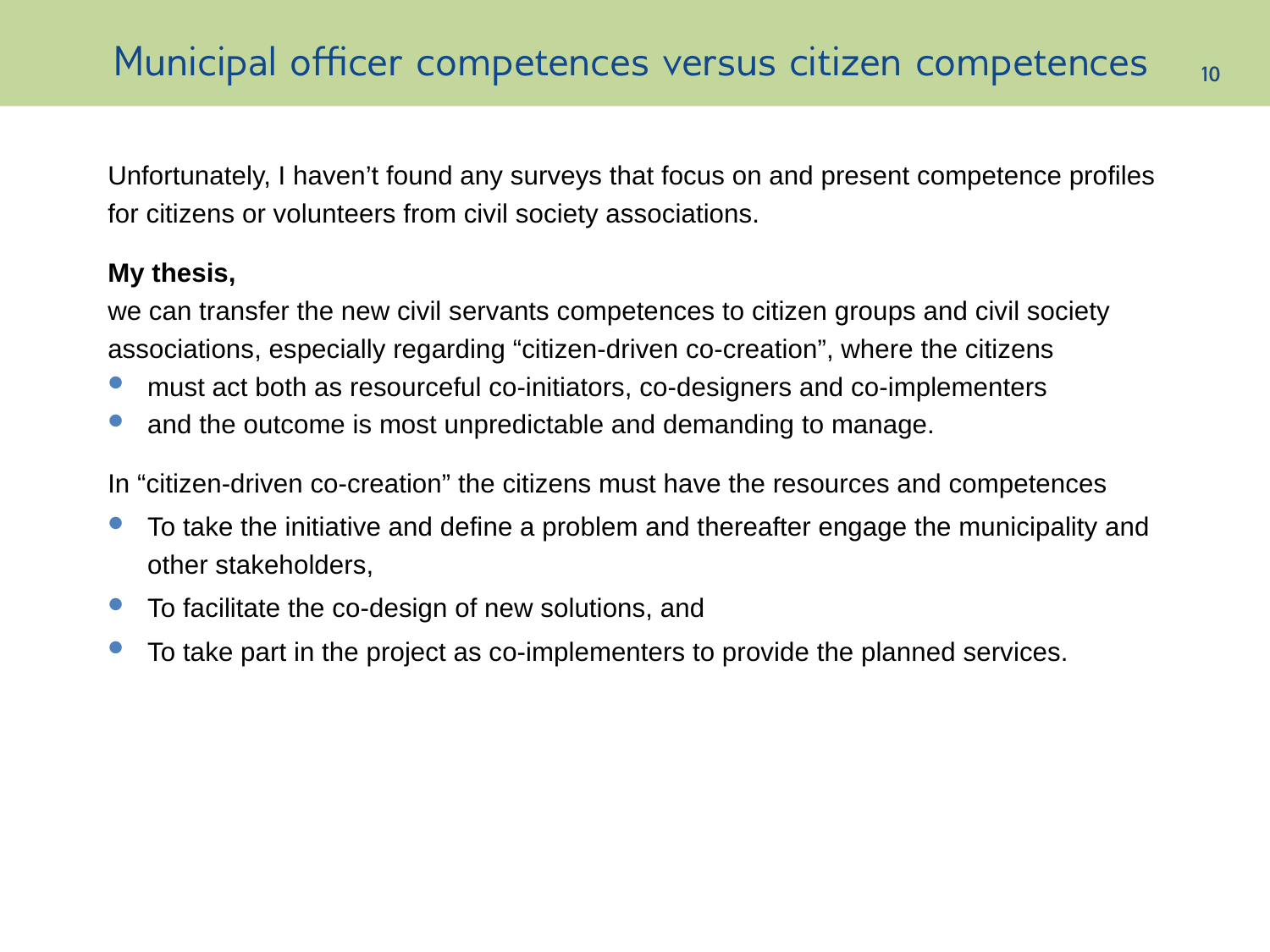

# Municipal officer competences versus citizen competences
10

Unfortunately, I haven’t found any surveys that focus on and present competence profiles for citizens or volunteers from civil society associations.
My thesis,
we can transfer the new civil servants competences to citizen groups and civil society associations, especially regarding “citizen-driven co-creation”, where the citizens
must act both as resourceful co-initiators, co-designers and co-implementers
and the outcome is most unpredictable and demanding to manage.
In “citizen-driven co-creation” the citizens must have the resources and competences
To take the initiative and define a problem and thereafter engage the municipality and other stakeholders,
To facilitate the co-design of new solutions, and
To take part in the project as co-implementers to provide the planned services.